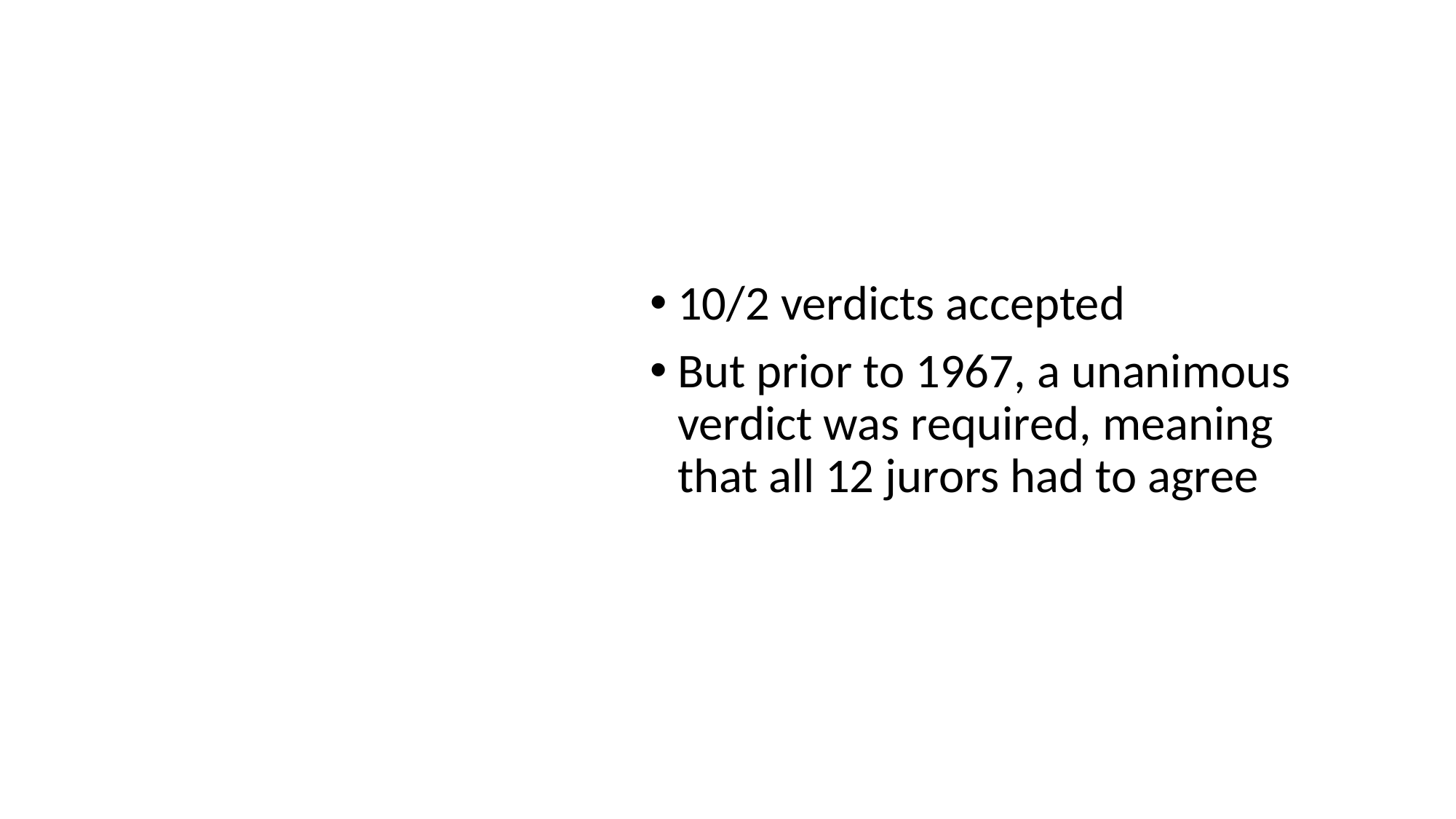

# Unanimity in England and Wales
10/2 verdicts accepted
But prior to 1967, a unanimous verdict was required, meaning that all 12 jurors had to agree